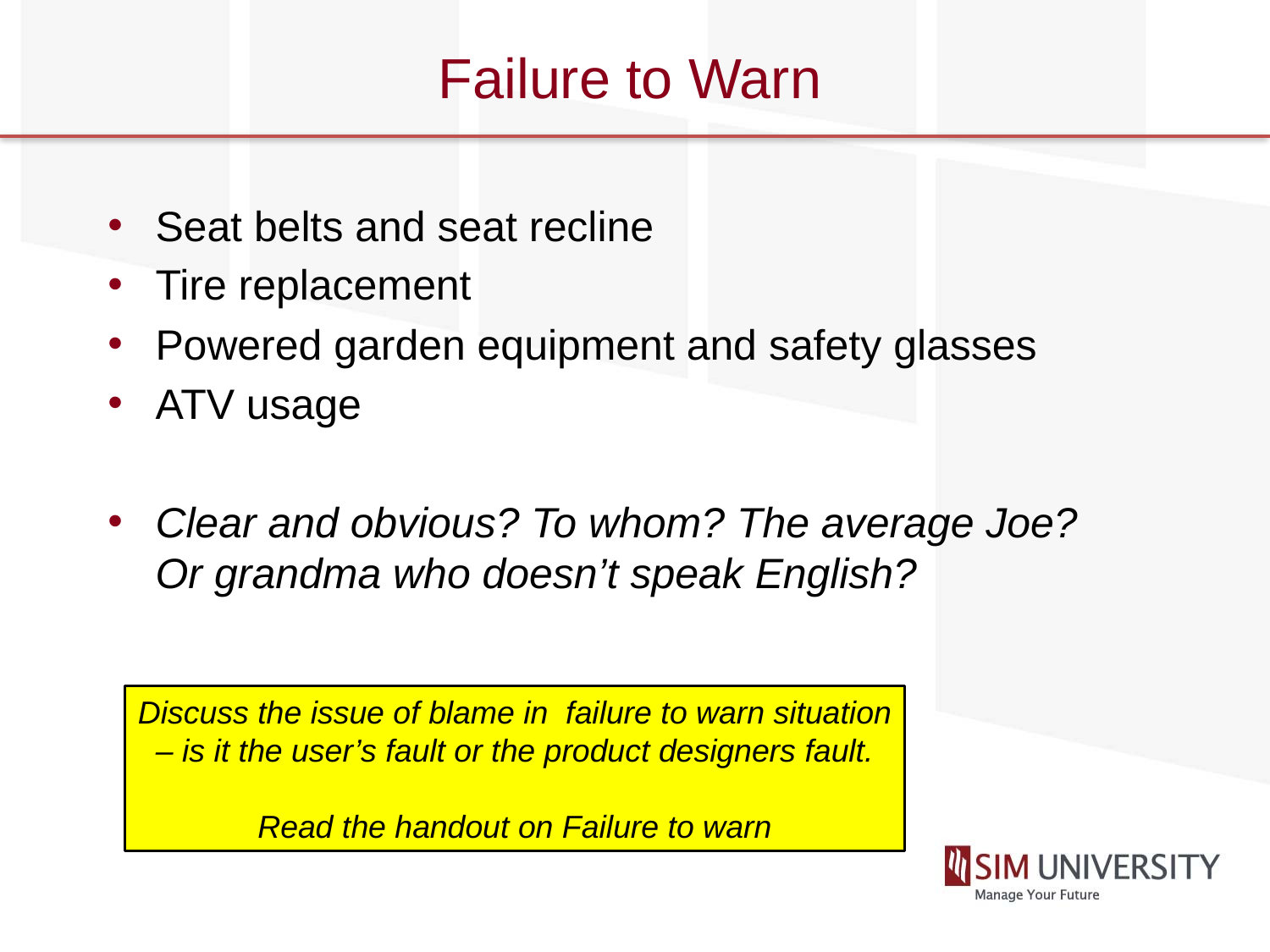

# Failure to Warn
Seat belts and seat recline
Tire replacement
Powered garden equipment and safety glasses
ATV usage

Clear and obvious? To whom? The average Joe? Or grandma who doesn’t speak English?
Discuss the issue of blame in  failure to warn situation – is it the user’s fault or the product designers fault.

Read the handout on Failure to warn